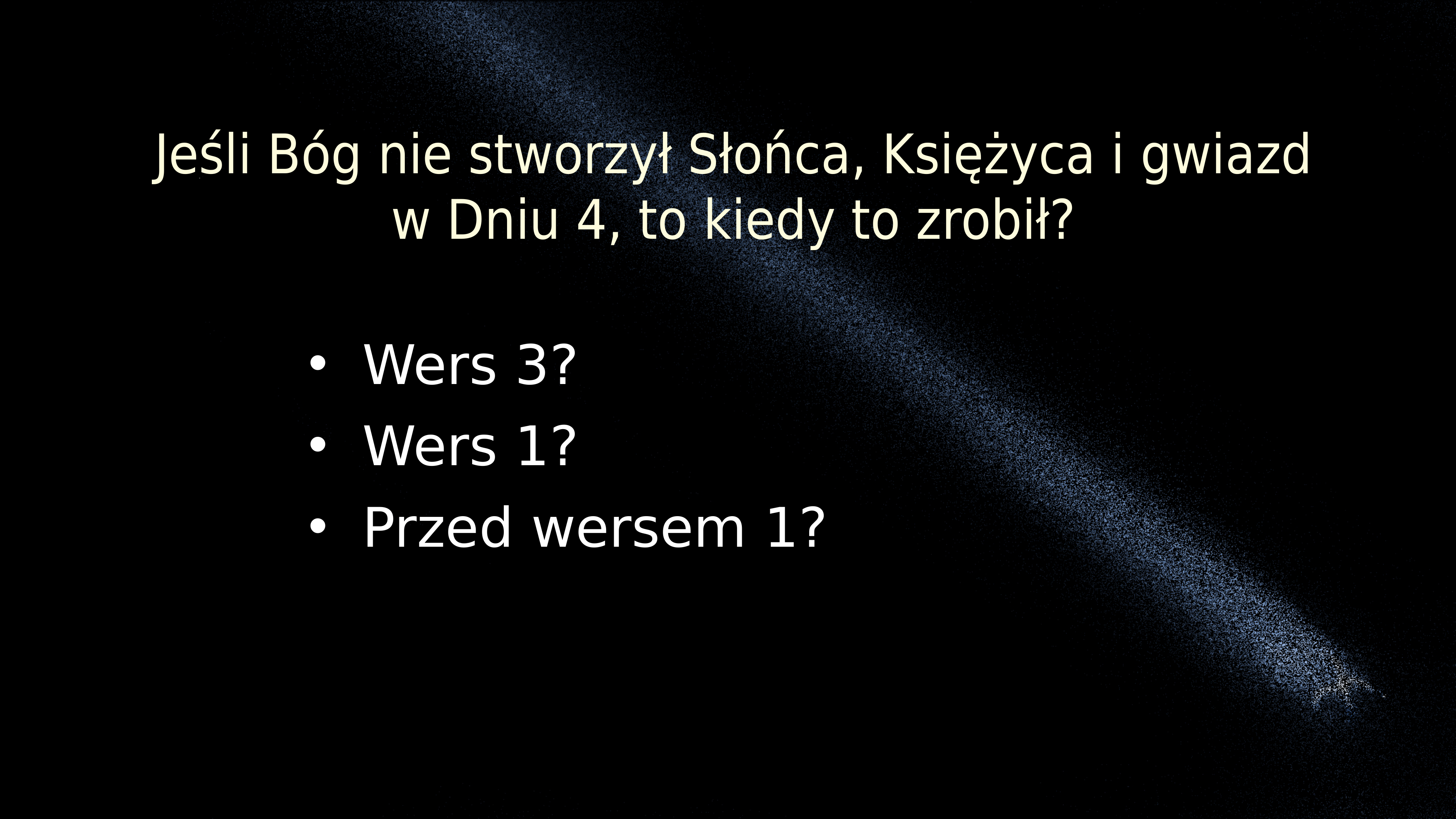

Jeśli Bóg nie stworzył Słońca, Księżyca i gwiazd w Dniu 4, to kiedy to zrobił?
  Wers 3?
  Wers 1?
  Przed wersem 1?